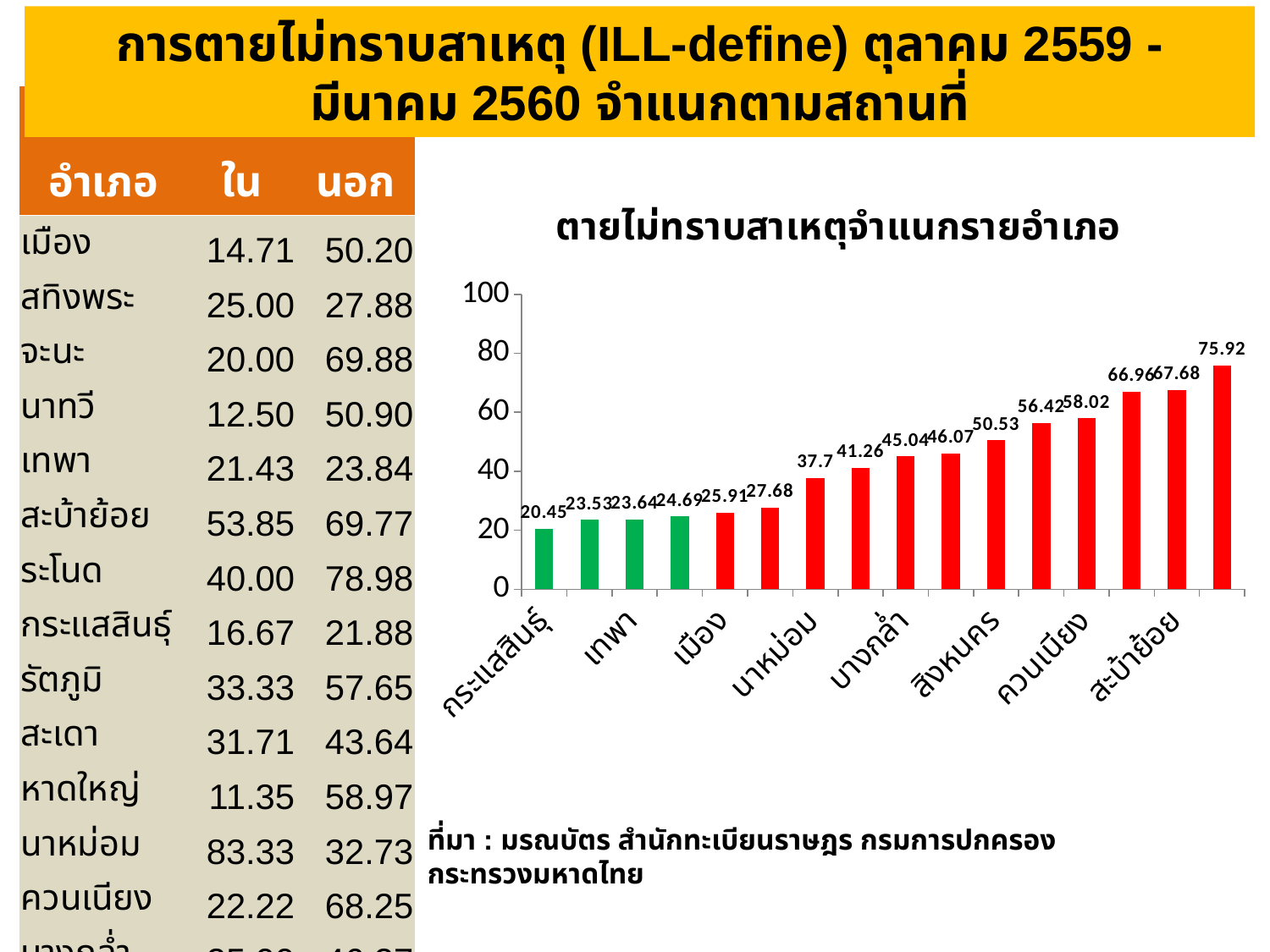

การตายไม่ทราบสาเหตุ (ILL-define) ตุลาคม 2559 - มีนาคม 2560 จำแนกตามสถานที่
| อำเภอ | ตายใน | ตายนอก |
| --- | --- | --- |
| เมือง | 14.71 | 50.20 |
| สทิงพระ | 25.00 | 27.88 |
| จะนะ | 20.00 | 69.88 |
| นาทวี | 12.50 | 50.90 |
| เทพา | 21.43 | 23.84 |
| สะบ้าย้อย | 53.85 | 69.77 |
| ระโนด | 40.00 | 78.98 |
| กระแสสินธุ์ | 16.67 | 21.88 |
| รัตภูมิ | 33.33 | 57.65 |
| สะเดา | 31.71 | 43.64 |
| หาดใหญ่ | 11.35 | 58.97 |
| นาหม่อม | 83.33 | 32.73 |
| ควนเนียง | 22.22 | 68.25 |
| บางกล่ำ | 25.00 | 46.27 |
| สิงหนคร | 28.57 | 52.27 |
| คลองหอยโข่ง | 10.00 | 29.17 |
| ทั้งจังหวัด | 13.99 | 53.95 |

### Chart: ตายไม่ทราบสาเหตุจำแนกรายอำเภอ

| Category | อัตรา |
|---|---|
| กระแสสินธุ์ | 20.45 |
| คลองหอยโข่ง | 23.53 |
| เทพา | 23.64 |
| หาดใหญ่ | 24.69 |
| เมือง | 25.91 |
| สทิงพระ | 27.68 |
| นาหม่อม | 37.7 |
| สะเดา | 41.26 |
| บางกล่ำ | 45.04 |
| นาทวี | 46.07 |
| สิงหนคร | 50.53 |
| รัตภูมิ | 56.42 |
| ควนเนียง | 58.02 |
| จะนะ | 66.96 |
| สะบ้าย้อย | 67.68 |
| ระโนด | 75.92 |
ที่มา : มรณบัตร สำนักทะเบียนราษฎร กรมการปกครอง กระทรวงมหาดไทย